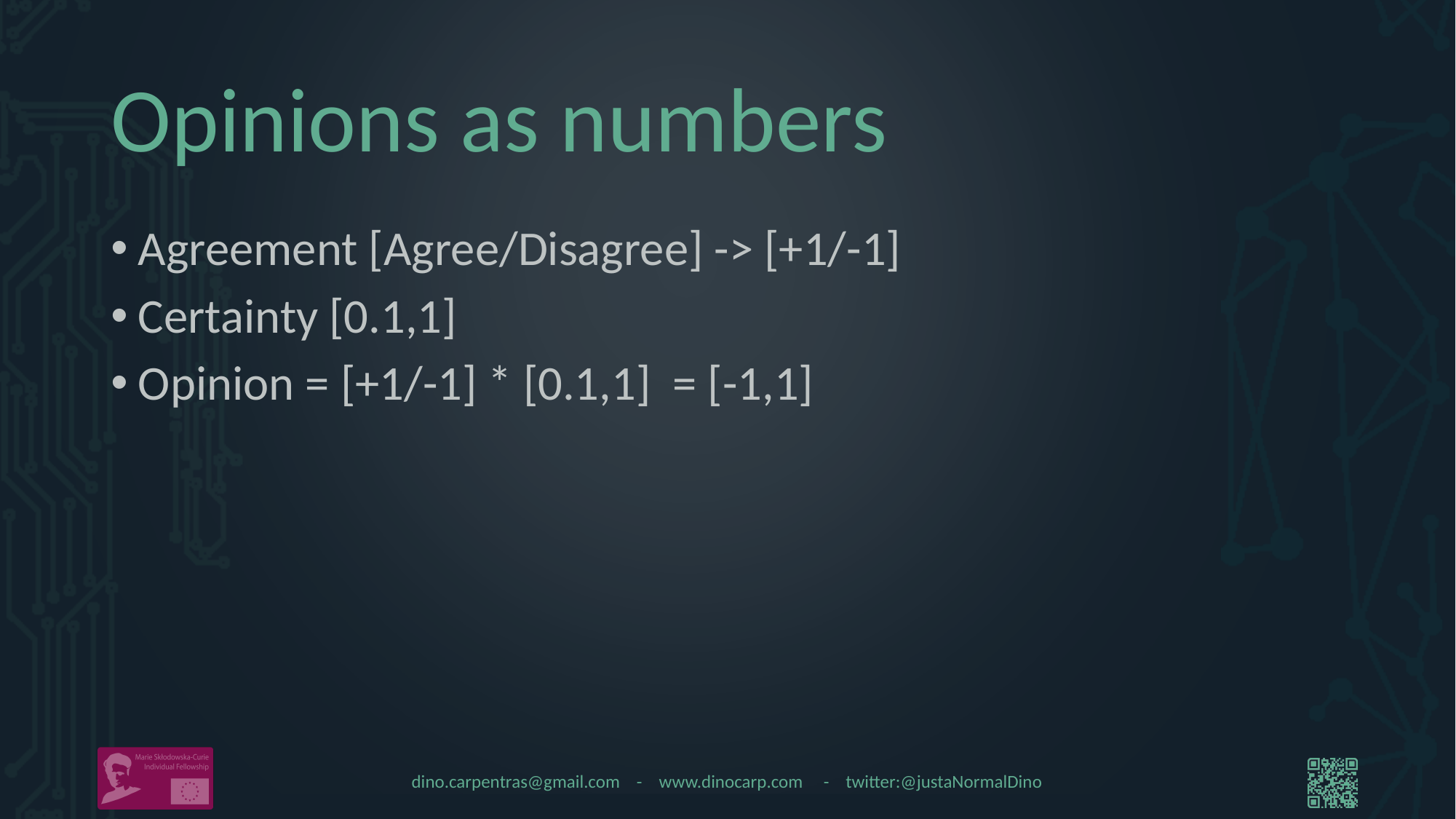

# Opinions as numbers
Agreement [Agree/Disagree] -> [+1/-1]
Certainty [0.1,1]
Opinion = [+1/-1] * [0.1,1]  = [-1,1]